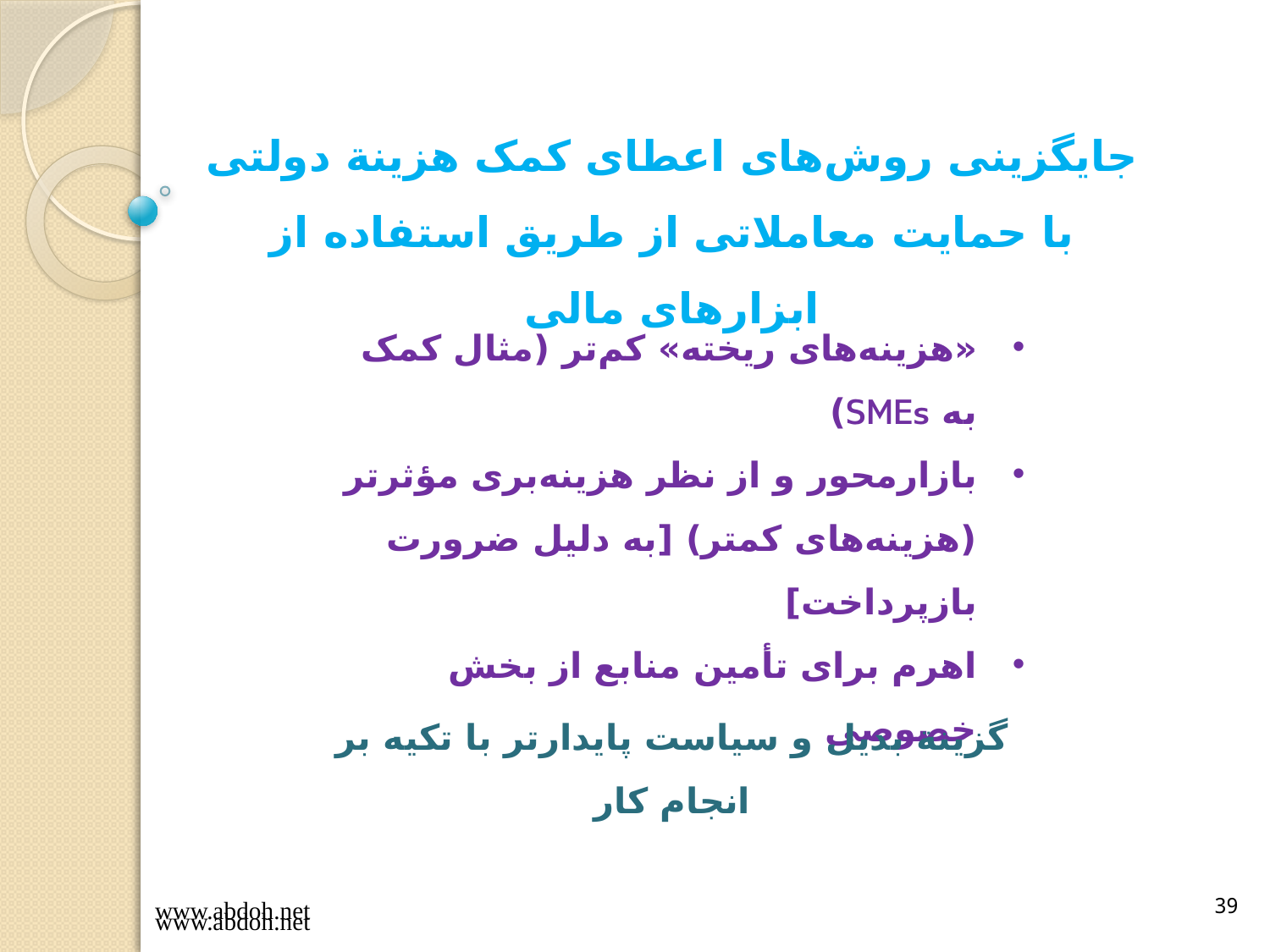

جایگزینی روش‌های اعطای کمک هزینة دولتی با حمایت معاملاتی از طریق استفاده از ابزارهای مالی
«هزینه‌های ریخته» کم‌تر (مثال کمک به SMEs)
بازارمحور و از نظر هزینه‌بری مؤثرتر (هزینه‌های کمتر) [به دلیل ضرورت بازپرداخت]
اهرم برای تأمین منابع از بخش خصوصی
گزینة بدیل و سیاست پایدارتر با تکیه بر انجام کار
www.abdoh.net